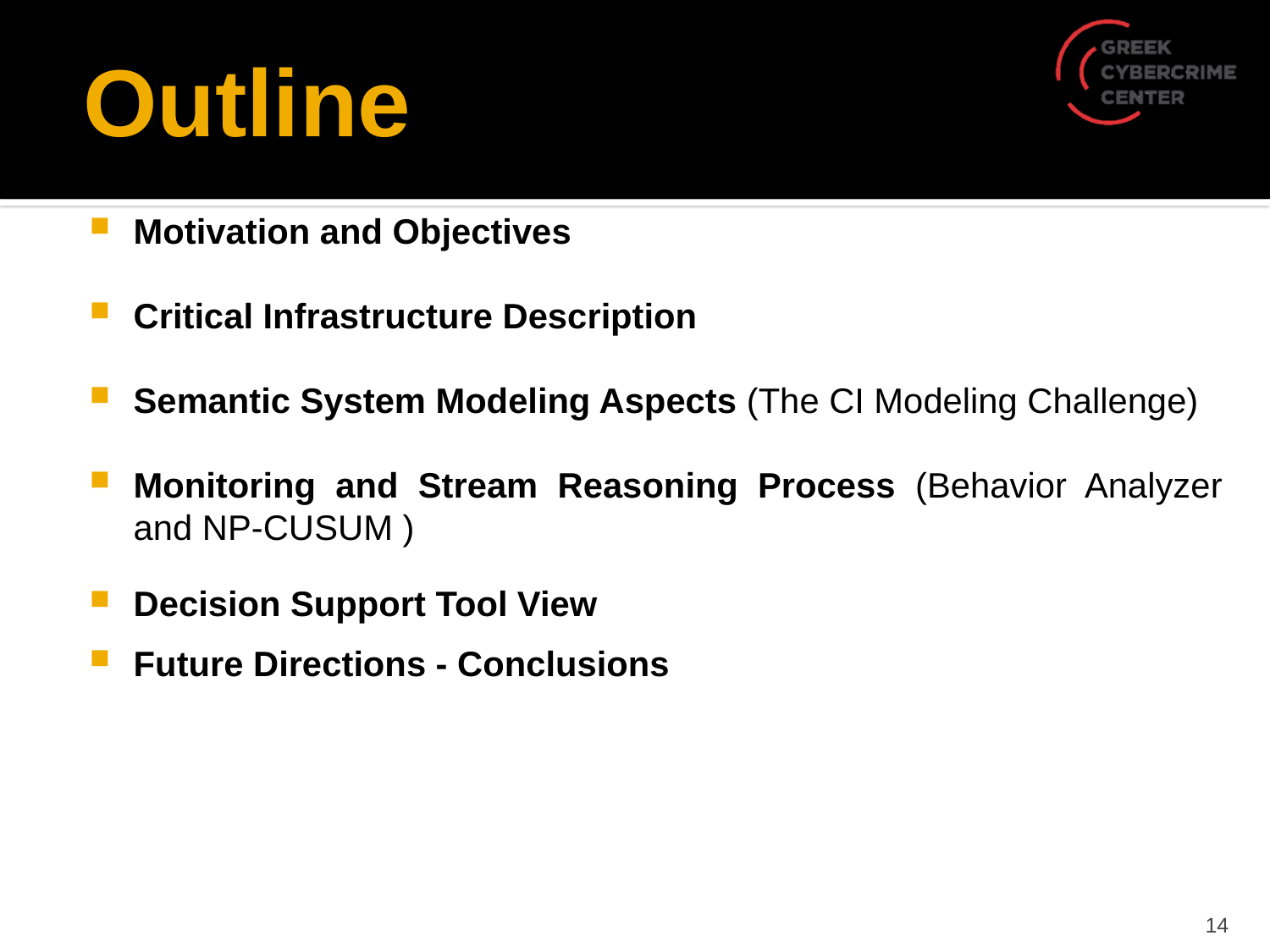

# Outline
Motivation and Objectives

Critical Infrastructure Description

Semantic System Modeling Aspects (The CI Modeling Challenge)

Monitoring and Stream Reasoning Process (Behavior Analyzer and NP-CUSUM )

Decision Support Tool View

Future Directions - Conclusions

14